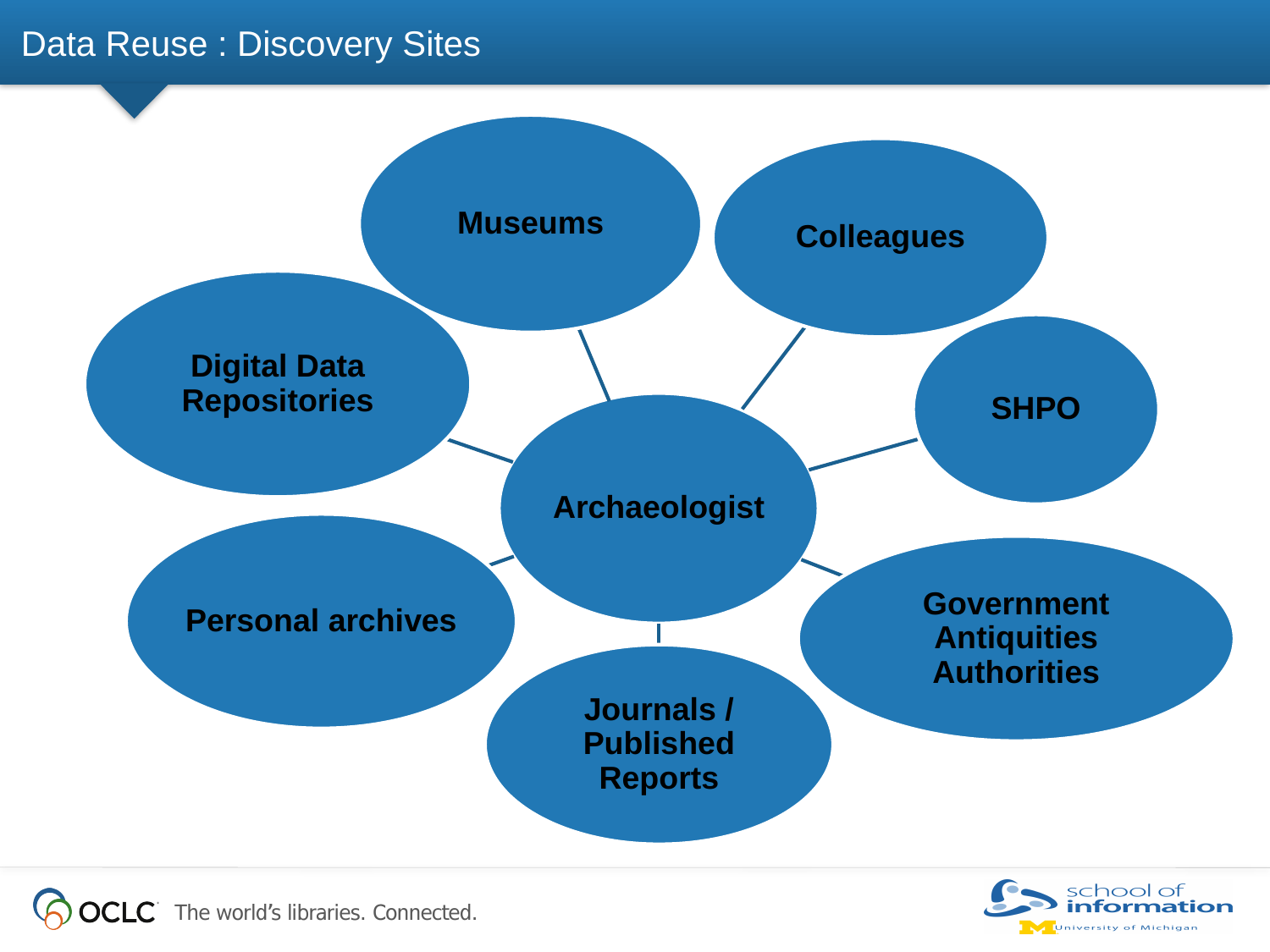

# Data Reuse : Discovery Sites

Museums
Colleagues
Digital Data Repositories
SHPO

Archaeologist

Personal archives
Government Antiquities Authorities

Journals / Published Reports